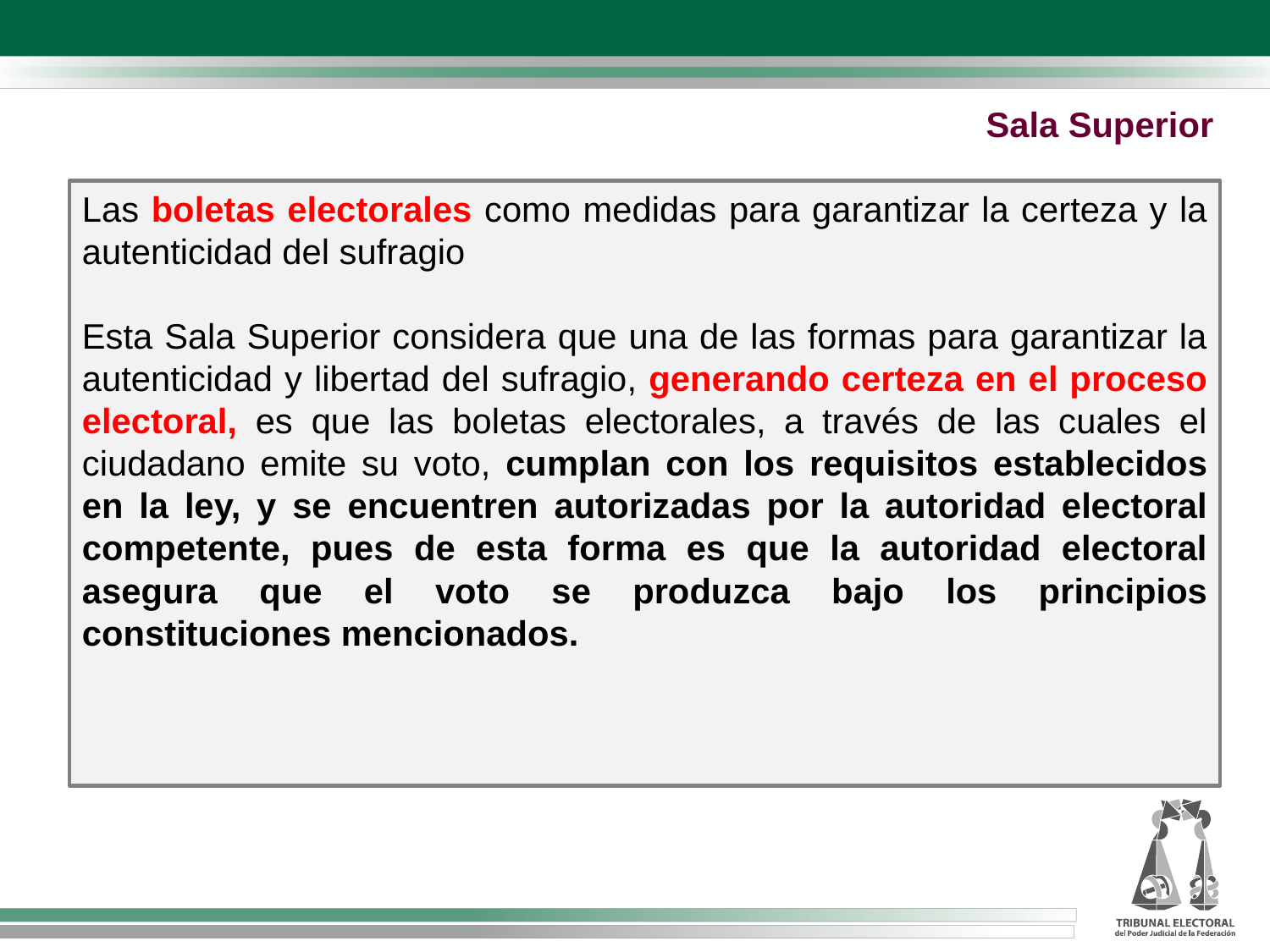

Sala Superior
Las boletas electorales como medidas para garantizar la certeza y la autenticidad del sufragio

Esta Sala Superior considera que una de las formas para garantizar la autenticidad y libertad del sufragio, generando certeza en el proceso electoral, es que las boletas electorales, a través de las cuales el ciudadano emite su voto, cumplan con los requisitos establecidos en la ley, y se encuentren autorizadas por la autoridad electoral competente, pues de esta forma es que la autoridad electoral asegura que el voto se produzca bajo los principios constituciones mencionados.